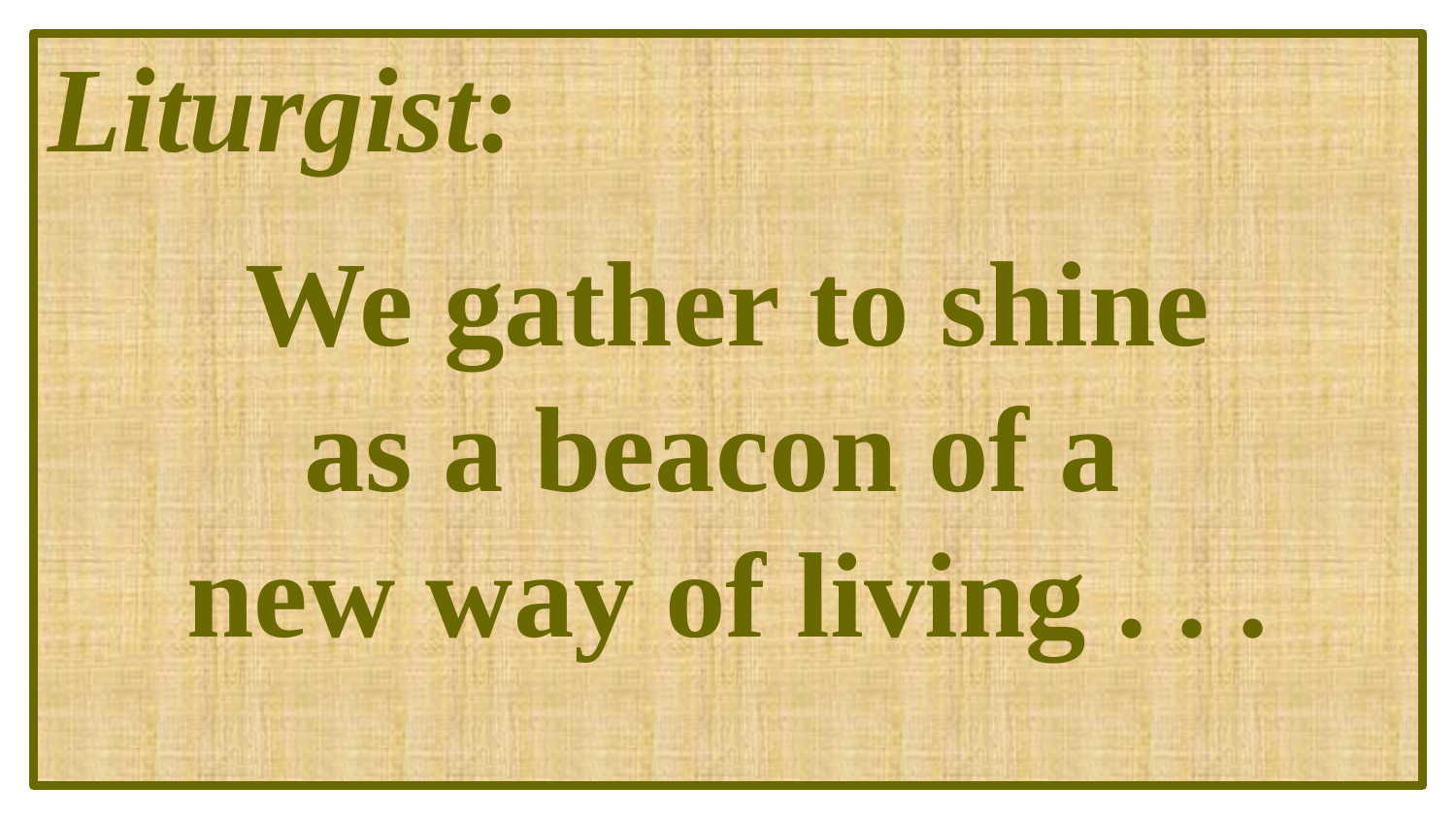

Liturgist:
We gather to shine
as a beacon of a
new way of living . . .